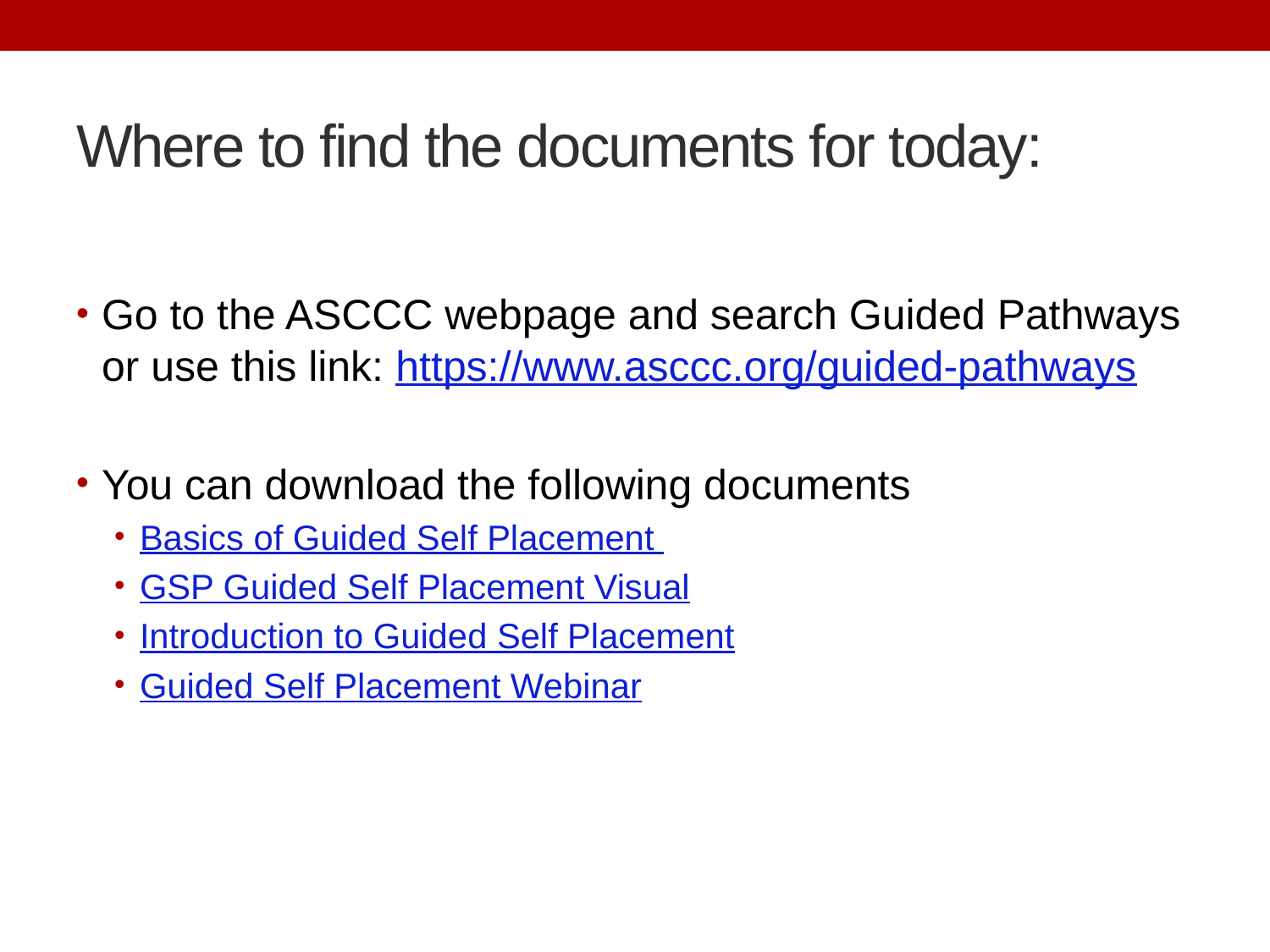

# Where to find the documents for today:

Go to the ASCCC webpage and search Guided Pathways or use this link: https://www.asccc.org/guided-pathways

You can download the following documents
Basics of Guided Self Placement
GSP Guided Self Placement Visual
Introduction to Guided Self Placement
Guided Self Placement Webinar